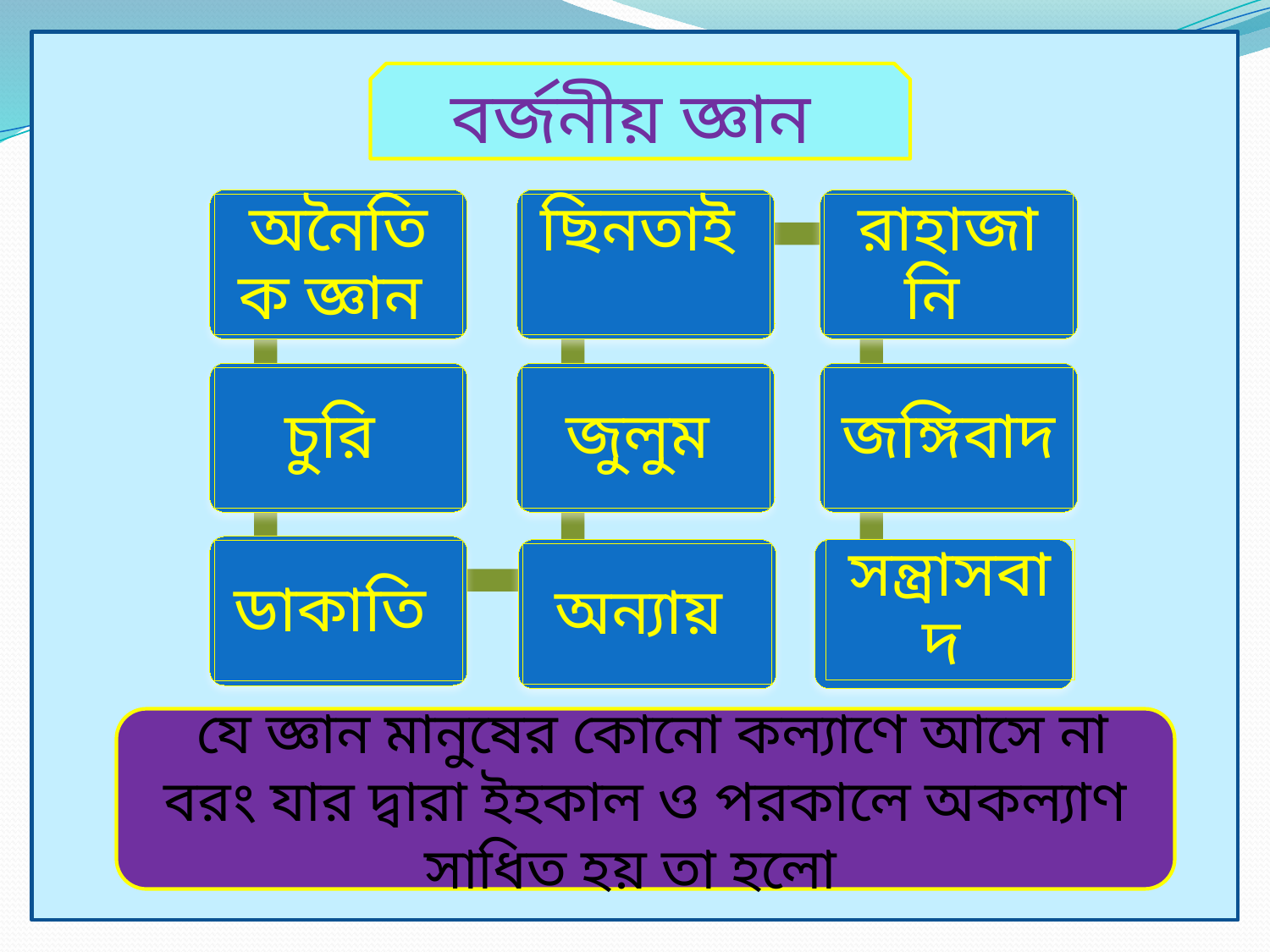

বর্জনীয় জ্ঞান

অনৈতিক জ্ঞান

ছিনতাই

রাহাজানি

চুরি

জুলুম

জঙ্গিবাদ

ডাকাতি

অন্যায়

সন্ত্রাসবাদ

 যে জ্ঞান মানুষের কোনো কল্যাণে আসে না বরং যার দ্বারা ইহকাল ও পরকালে অকল্যাণ সাধিত হয় তা হলো